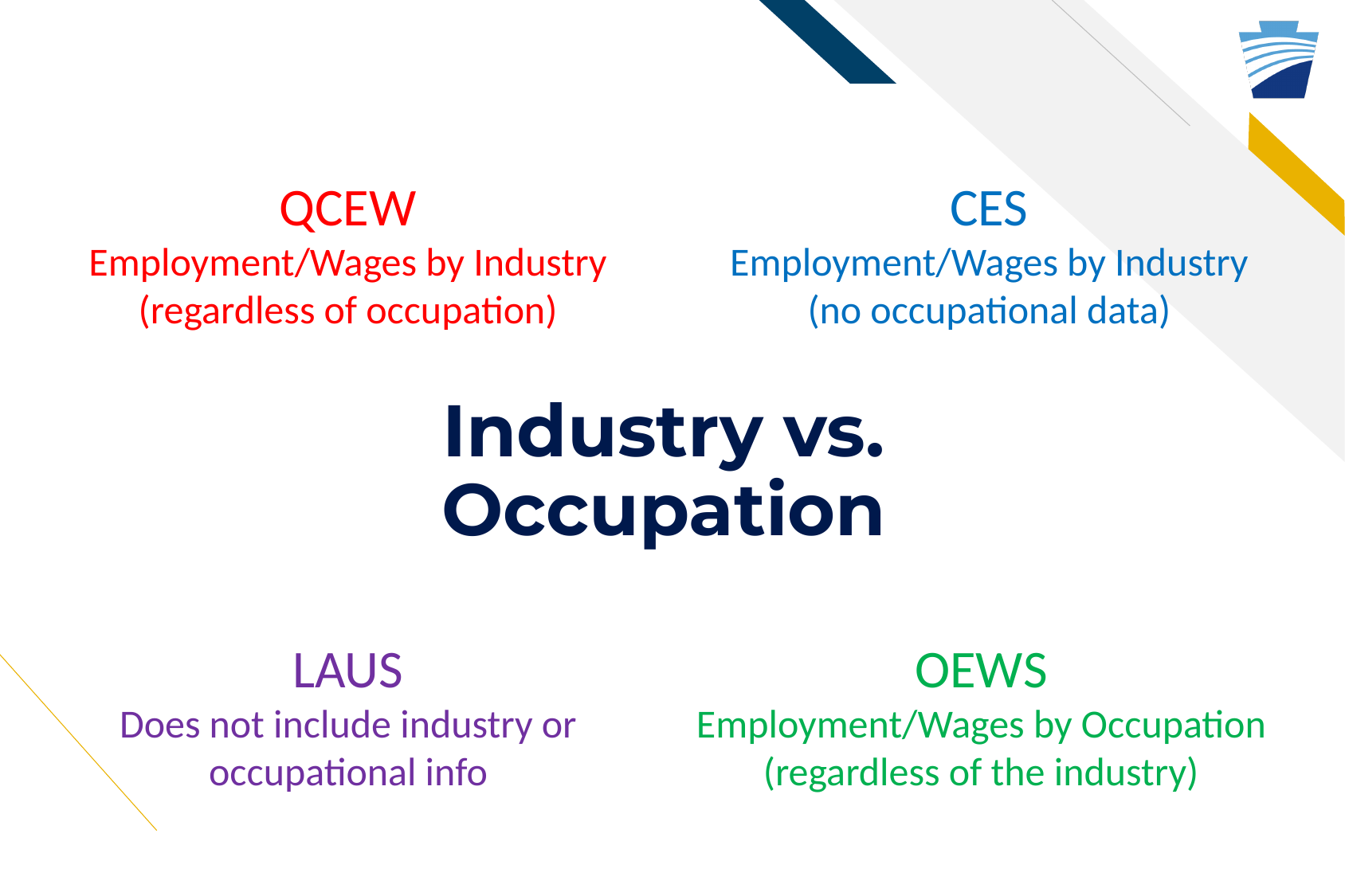

QCEW
Employment/Wages by Industry (regardless of occupation)
CES
Employment/Wages by Industry
(no occupational data)
Industry vs. Occupation
LAUS
Does not include industry or occupational info
OEWS
Employment/Wages by Occupation (regardless of the industry)